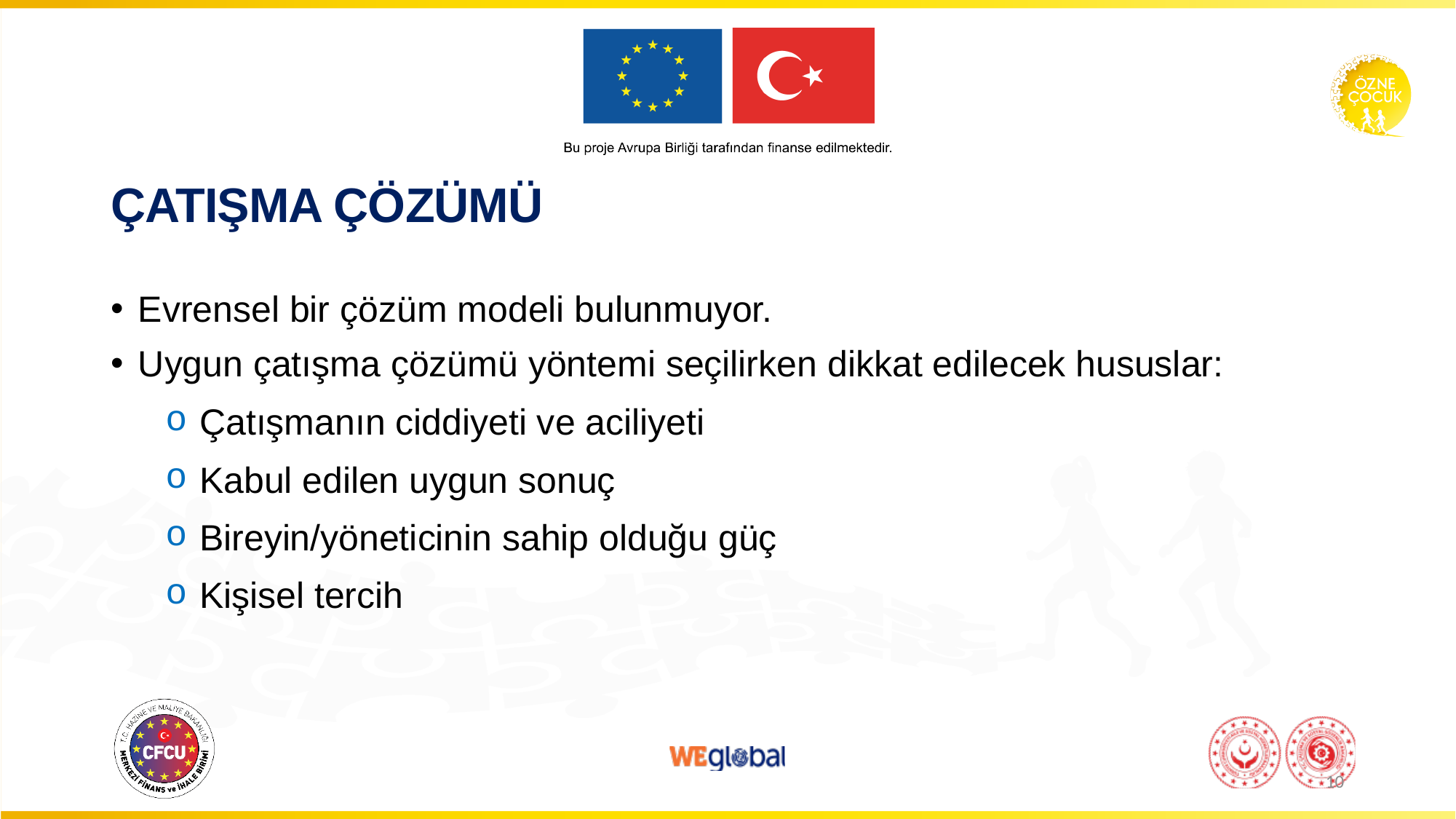

# ÇATIŞMA ÇÖZÜMÜ
Evrensel bir çözüm modeli bulunmuyor.
Uygun çatışma çözümü yöntemi seçilirken dikkat edilecek hususlar:
Çatışmanın ciddiyeti ve aciliyeti
Kabul edilen uygun sonuç
Bireyin/yöneticinin sahip olduğu güç
Kişisel tercih

10